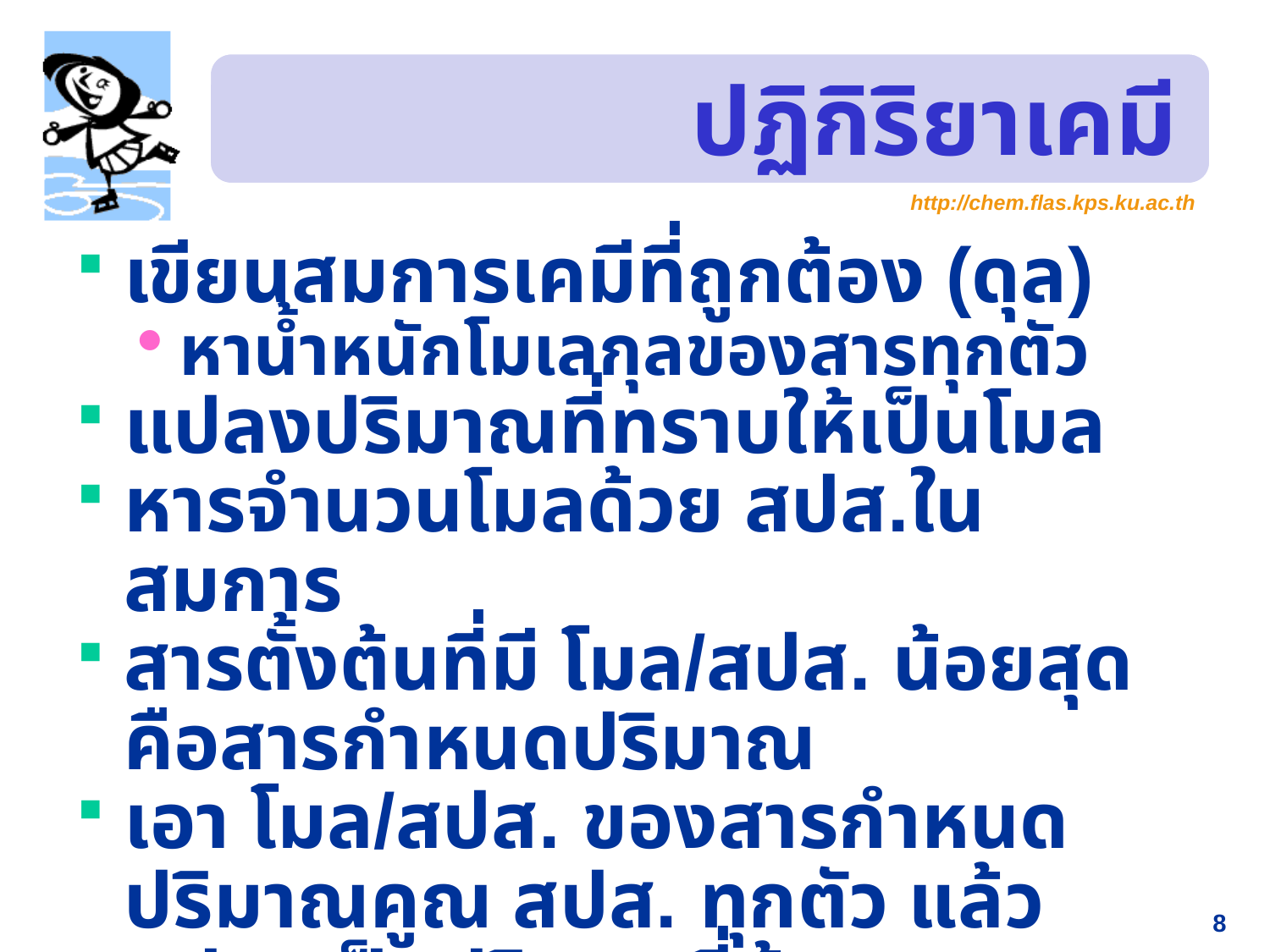

# ปฏิกิริยาเคมี
เขียนสมการเคมีที่ถูกต้อง (ดุล)
หาน้ำหนักโมเลกุลของสารทุกตัว
แปลงปริมาณที่ทราบให้เป็นโมล
หารจำนวนโมลด้วย สปส.ในสมการ
สารตั้งต้นที่มี โมล/สปส. น้อยสุดคือสารกำหนดปริมาณ
เอา โมล/สปส. ของสารกำหนดปริมาณคูณ สปส. ทุกตัว แล้วแปลงเป็นปริมาณที่ต้องการ

8